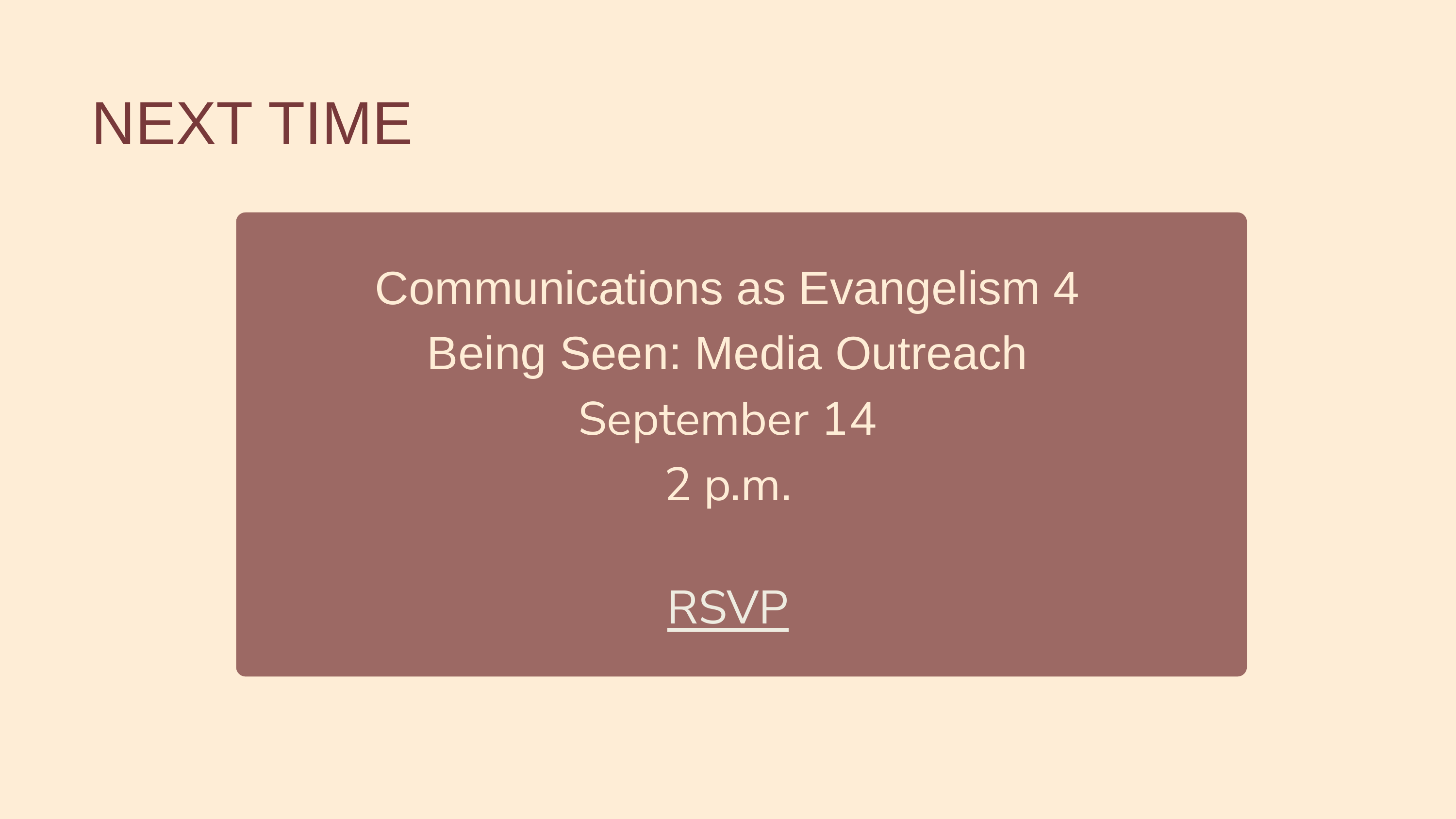

NEXT TIME

Communications as Evangelism 4
Being Seen: Media Outreach
September 14
2 p.m.

RSVP